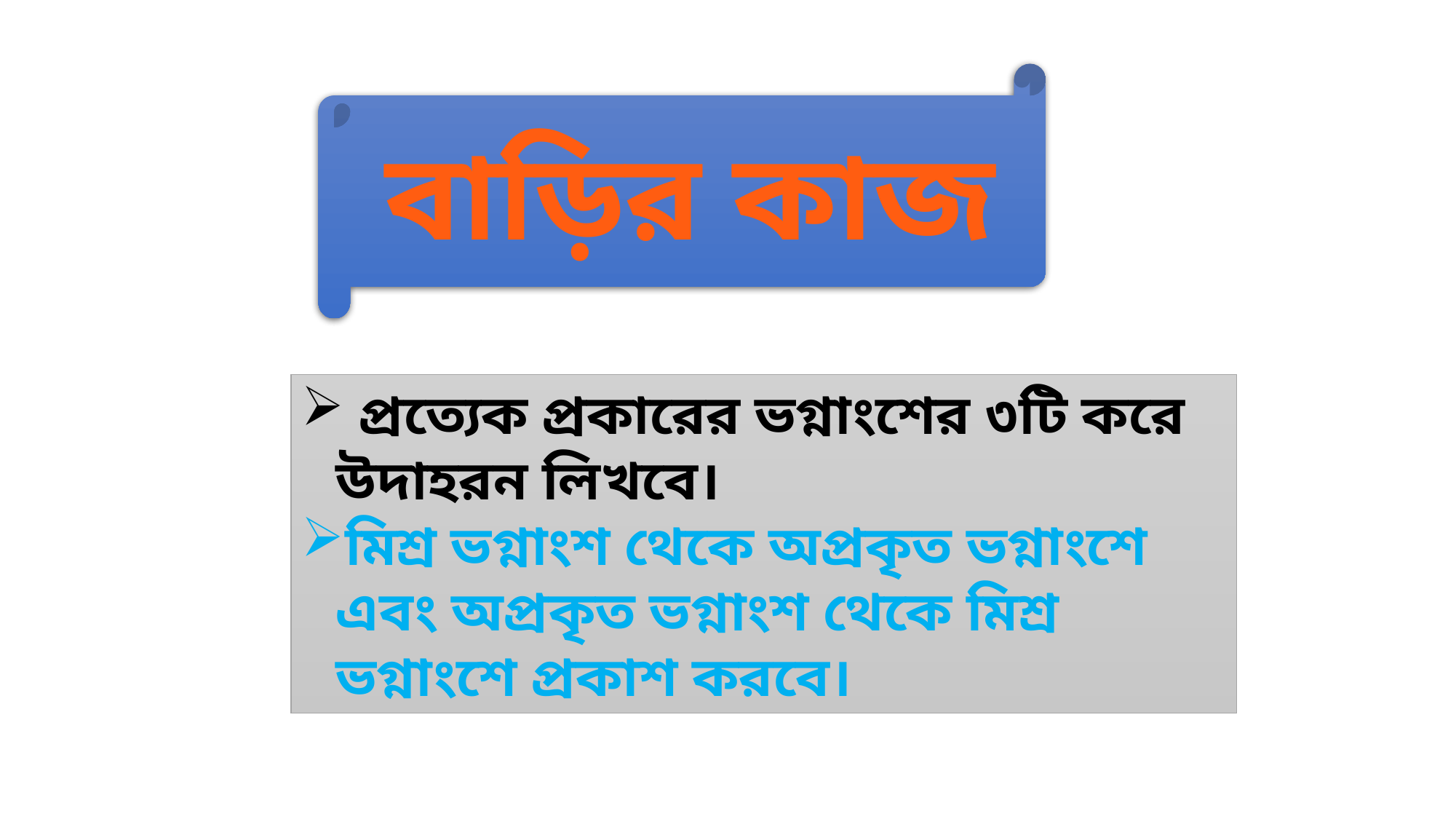

বাড়ির কাজ
 প্রত্যেক প্রকারের ভগ্নাংশের ৩টি করে উদাহরন লিখবে।
মিশ্র ভগ্নাংশ থেকে অপ্রকৃত ভগ্নাংশে এবং অপ্রকৃত ভগ্নাংশ থেকে মিশ্র ভগ্নাংশে প্রকাশ করবে।